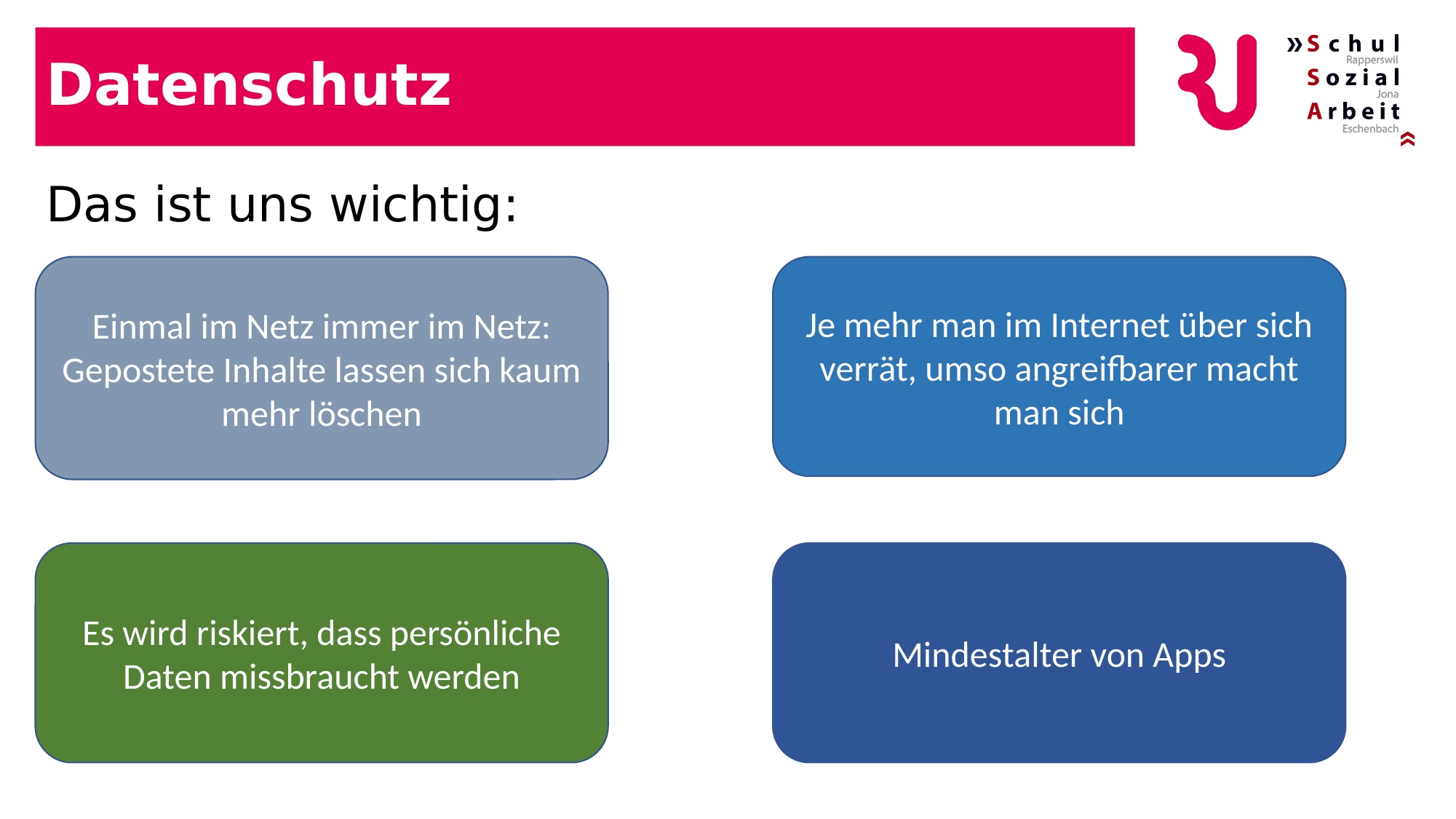

# Datenschutz
Das ist uns wichtig:
Einmal im Netz immer im Netz:
Gepostete Inhalte lassen sich kaum mehr löschen
Je mehr man im Internet über sich verrät, umso angreifbarer macht man sich
Es wird riskiert, dass persönliche Daten missbraucht werden
Mindestalter von Apps